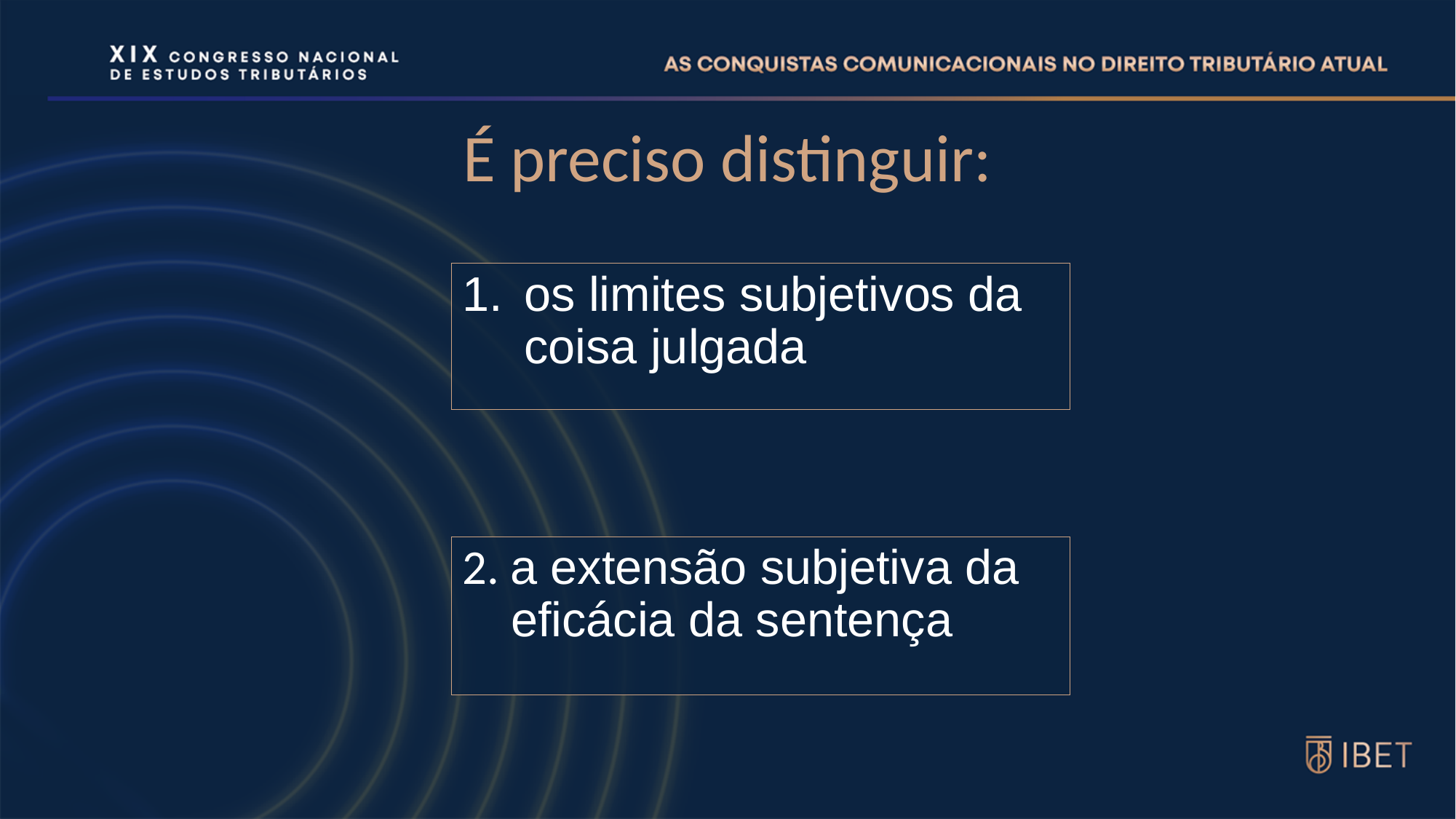

# É preciso distinguir:
os limites subjetivos da coisa julgada

2. a extensão subjetiva da eficácia da sentença